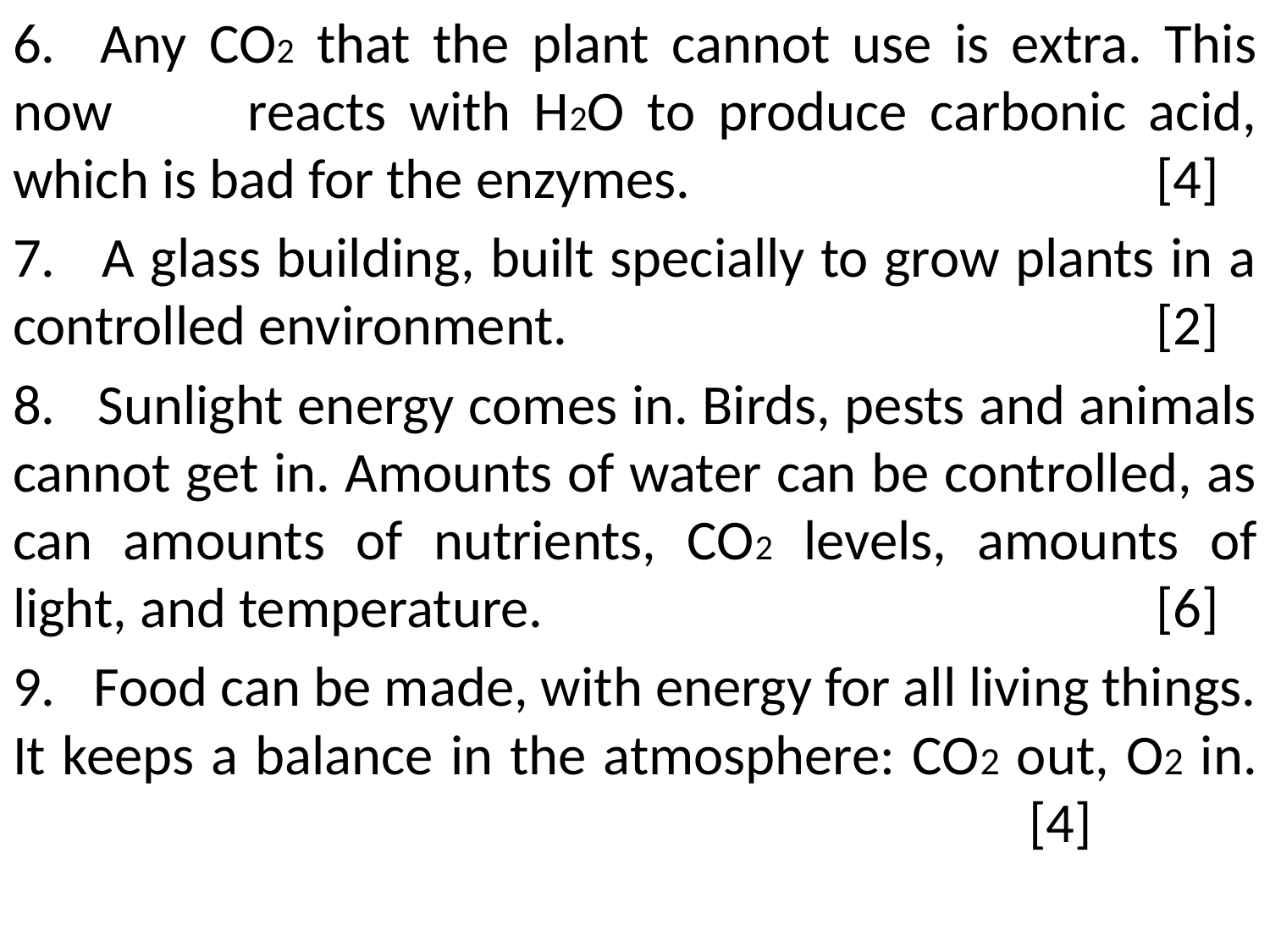

6.  Any CO2 that the plant cannot use is extra. This now      reacts with H2O to produce carbonic acid, which is bad for the enzymes.				[4]
7.   A glass building, built specially to grow plants in a controlled environment.					[2]
8.   Sunlight energy comes in. Birds, pests and animals cannot get in. Amounts of water can be controlled, as can amounts of nutrients, CO2 levels, amounts of light, and temperature.					[6]
9.   Food can be made, with energy for all living things. It keeps a balance in the atmosphere: CO2 out, O2 in. 								[4]